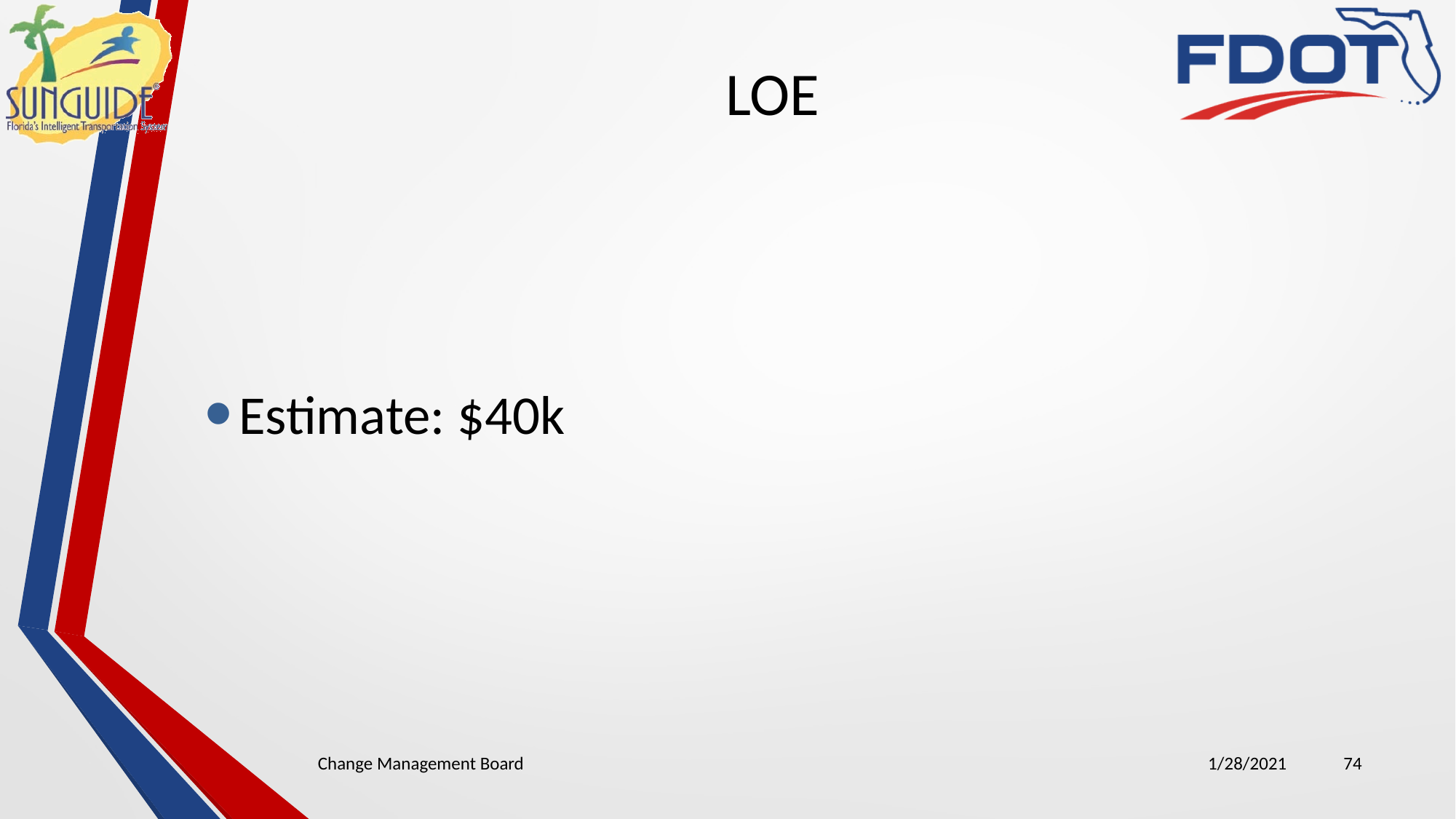

# LOE
Estimate: $40k

Change Management Board
1/28/2021
74